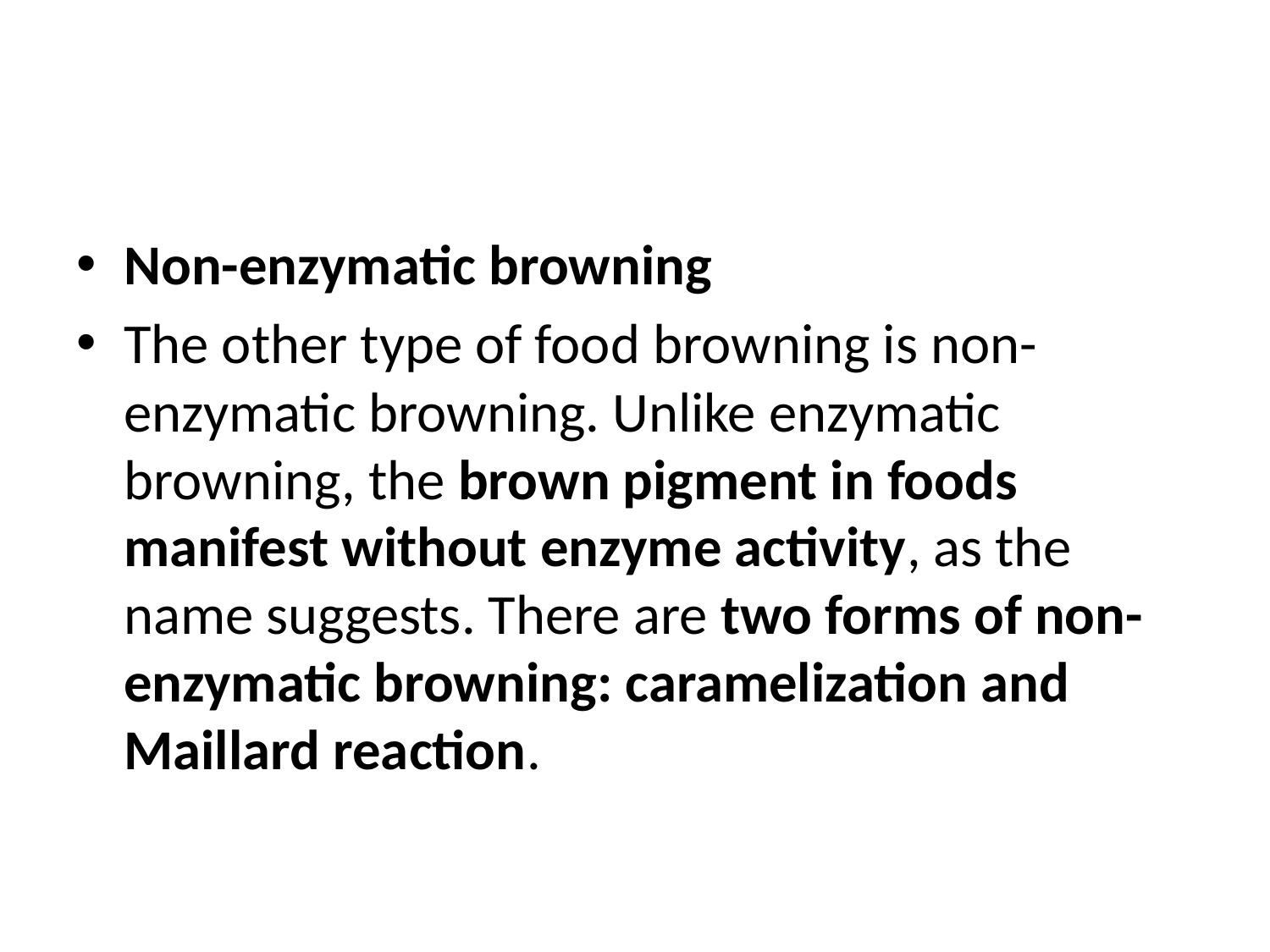

#
Non-enzymatic browning
The other type of food browning is non-enzymatic browning. Unlike enzymatic browning, the brown pigment in foods manifest without enzyme activity, as the name suggests. There are two forms of non-enzymatic browning: caramelization and Maillard reaction.